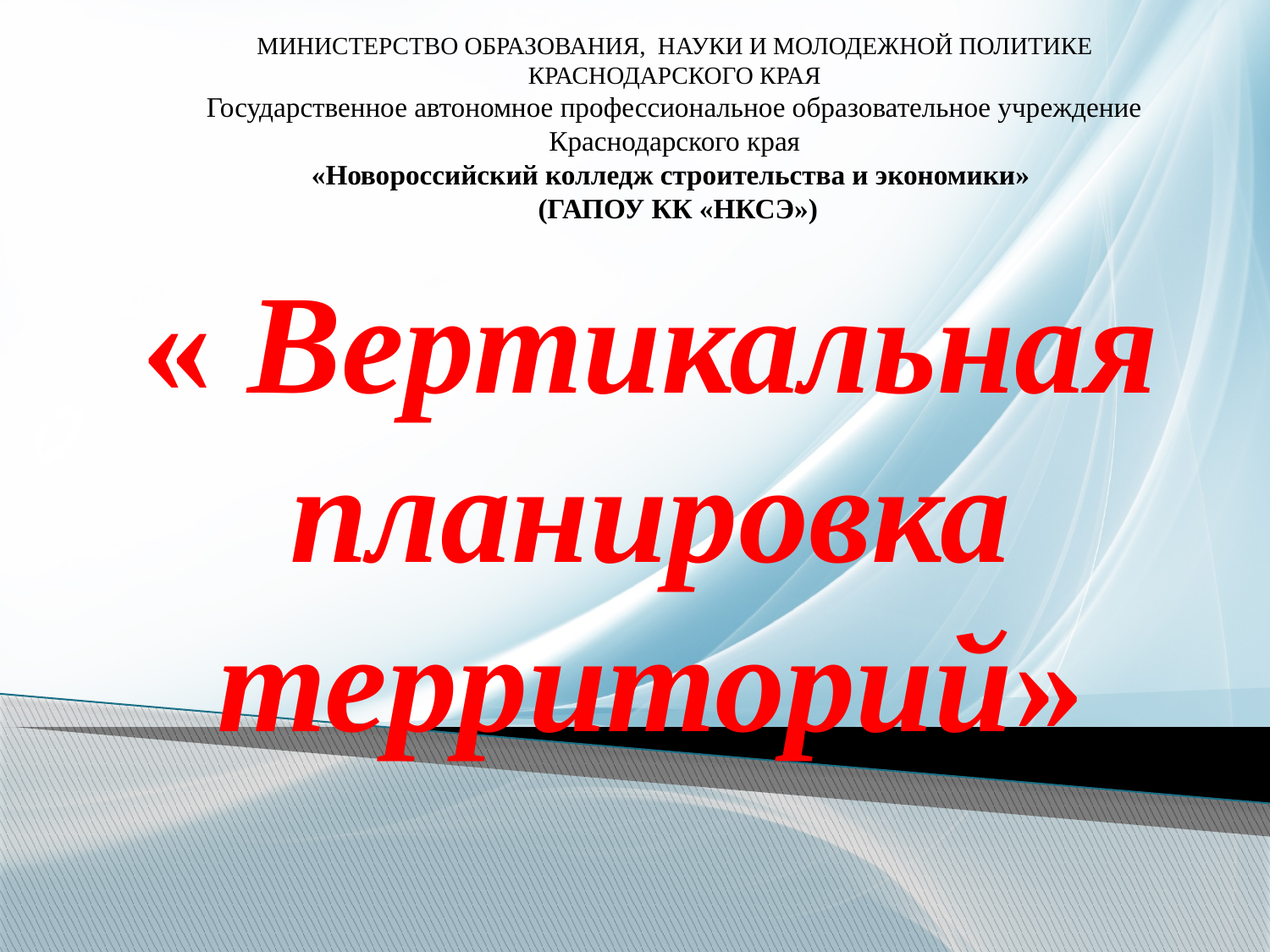

МИНИСТЕРСТВО ОБРАЗОВАНИЯ,  НАУКИ И МОЛОДЕЖНОЙ ПОЛИТИКЕ КРАСНОДАРСКОГО КРАЯ
Государственное автономное профессиональное образовательное учреждение Краснодарского края
«Новороссийский колледж строительства и экономики»
 (ГАПОУ КК «НКСЭ»)

« Вертикальная планировка территорий»